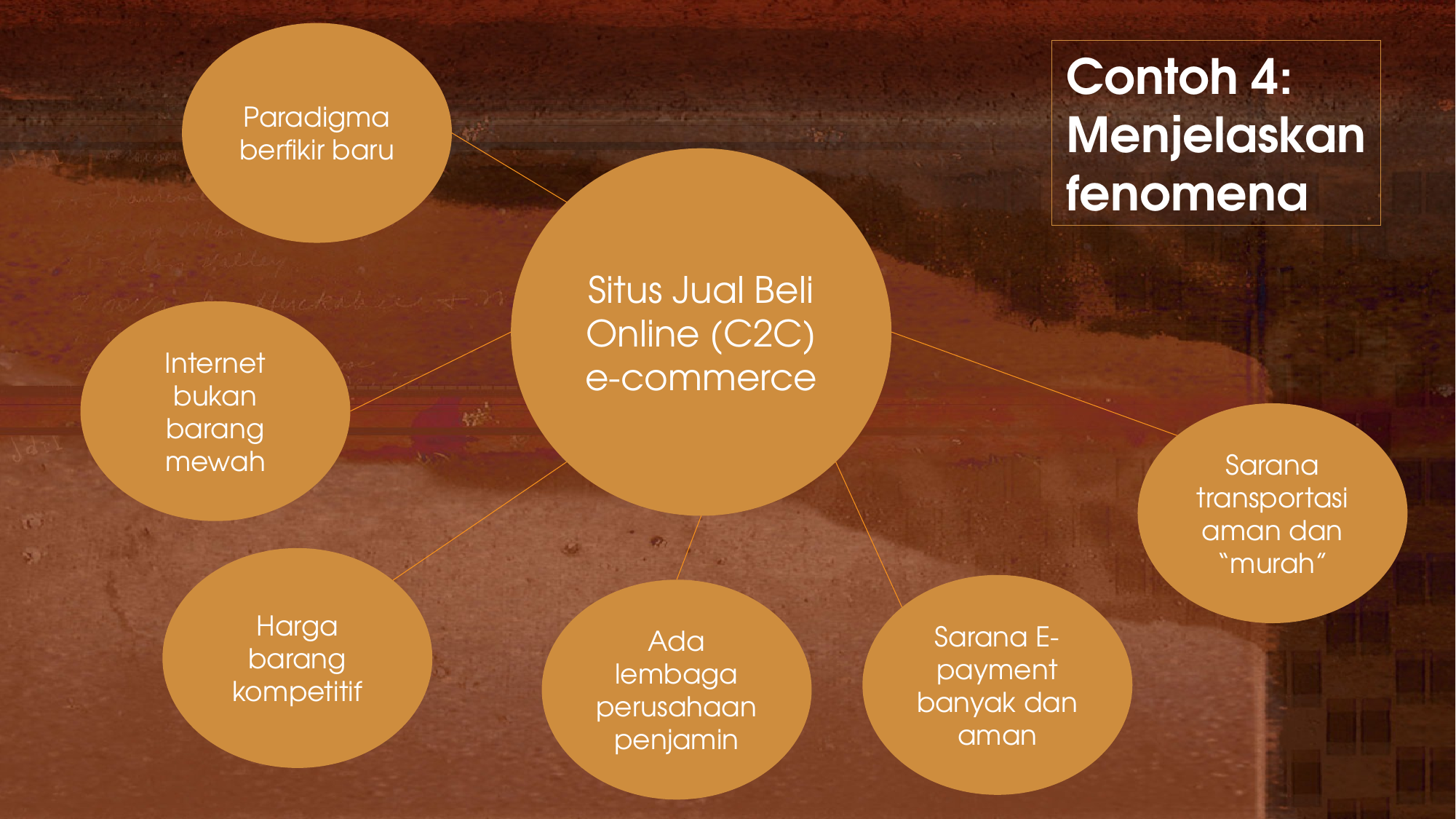

Paradigma berfikir baru
Contoh 4: Menjelaskan fenomena
Situs Jual Beli Online (C2C) e-commerce

Internet bukan barang mewah
Sarana transportasi aman dan “murah”
Harga barang kompetitif
Sarana E-payment banyak dan aman
Ada lembaga perusahaan penjamin